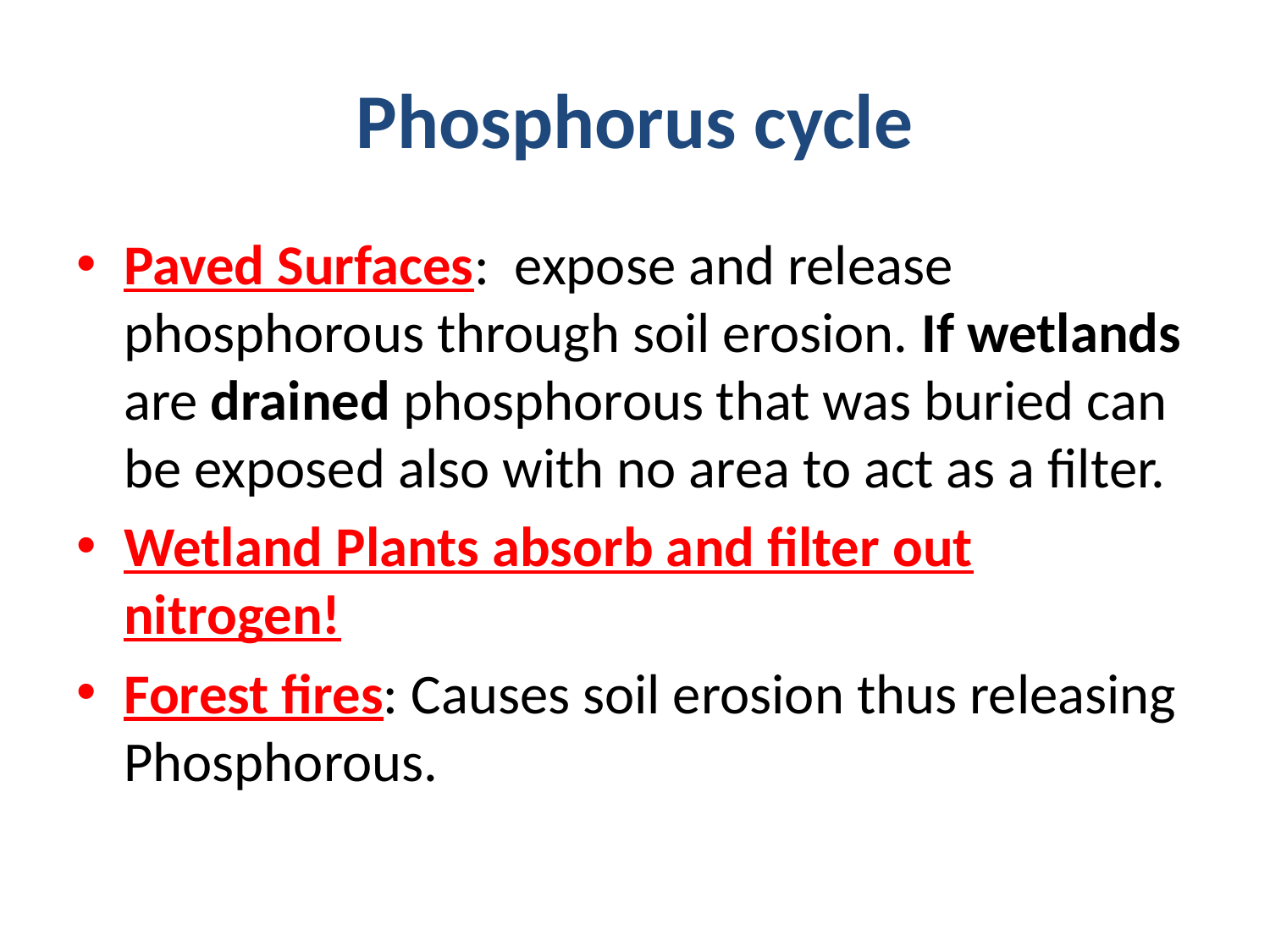

# Phosphorus cycle
Paved Surfaces:  expose and release phosphorous through soil erosion. If wetlands are drained phosphorous that was buried can be exposed also with no area to act as a filter.
Wetland Plants absorb and filter out nitrogen!
Forest fires: Causes soil erosion thus releasing Phosphorous.